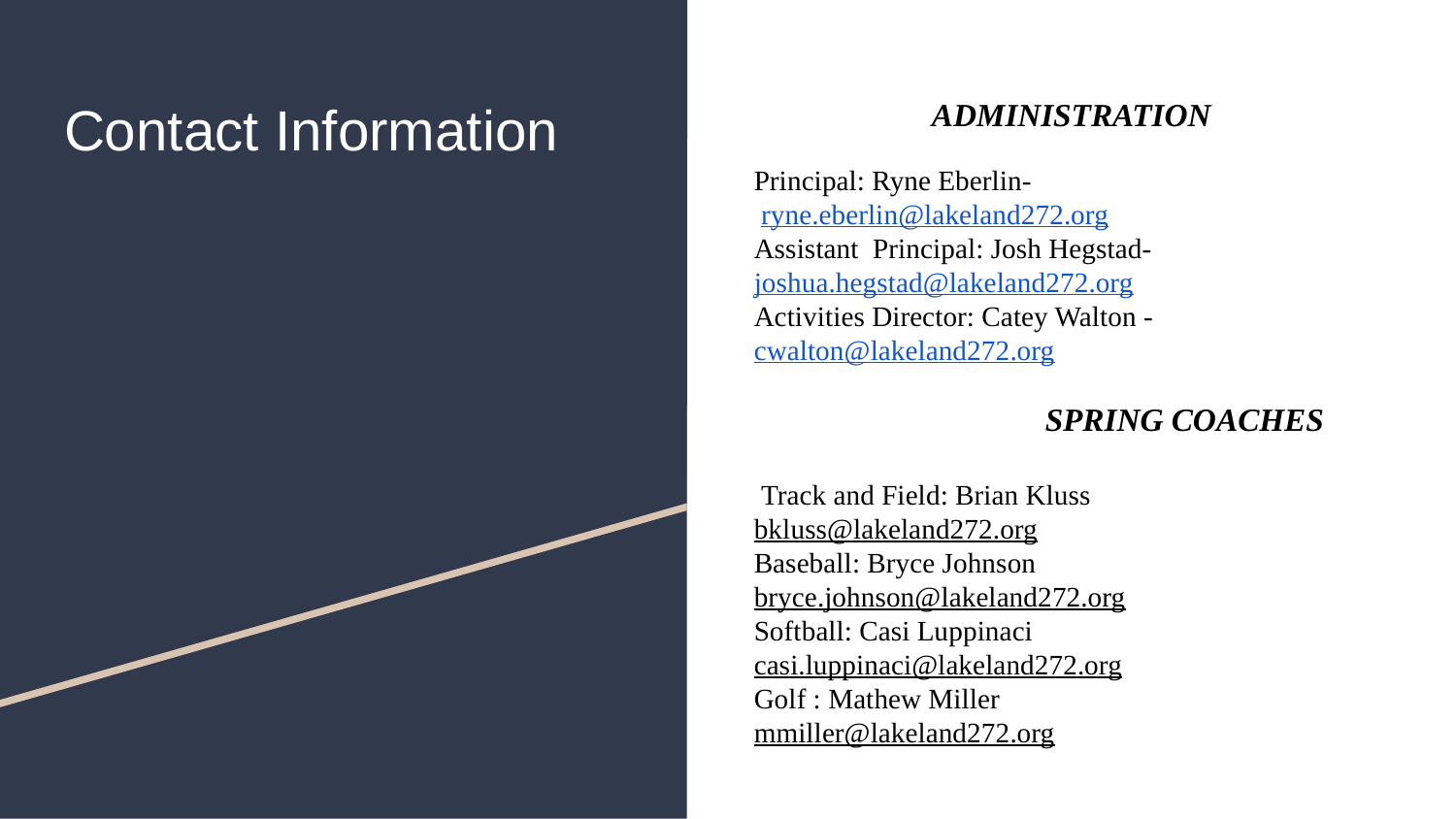

# Contact Information
ADMINISTRATION

Principal: Ryne Eberlin-
 ryne.eberlin@lakeland272.org
Assistant  Principal: Josh Hegstad- joshua.hegstad@lakeland272.org
Activities Director: Catey Walton - cwalton@lakeland272.org

		SPRING COACHES

 Track and Field: Brian Kluss
bkluss@lakeland272.org
Baseball: Bryce Johnson
bryce.johnson@lakeland272.org
Softball: Casi Luppinaci
casi.luppinaci@lakeland272.org
Golf : Mathew Miller
mmiller@lakeland272.org